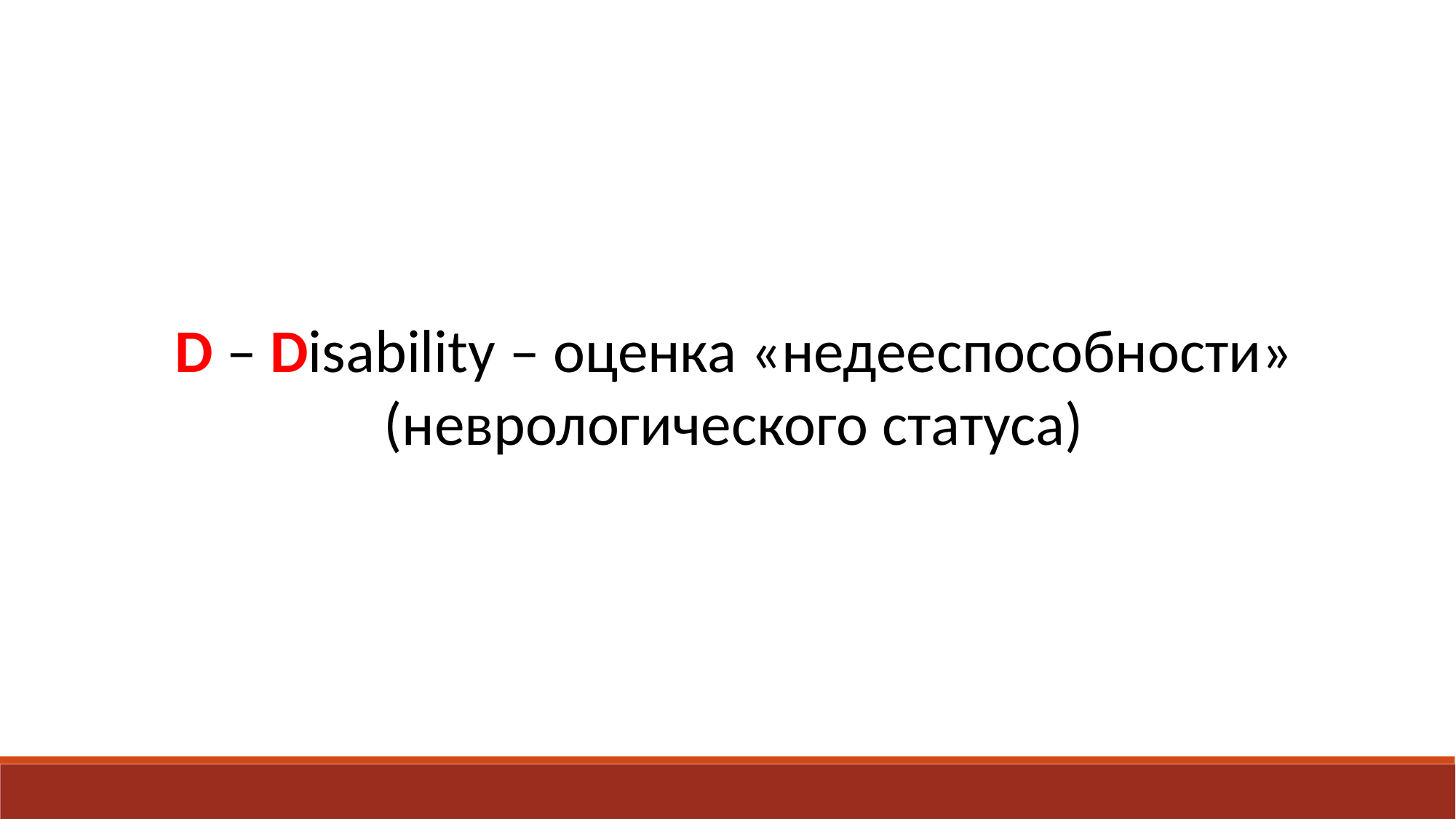

D – Disability – оценка «недееспособности»
(неврологического статуса)